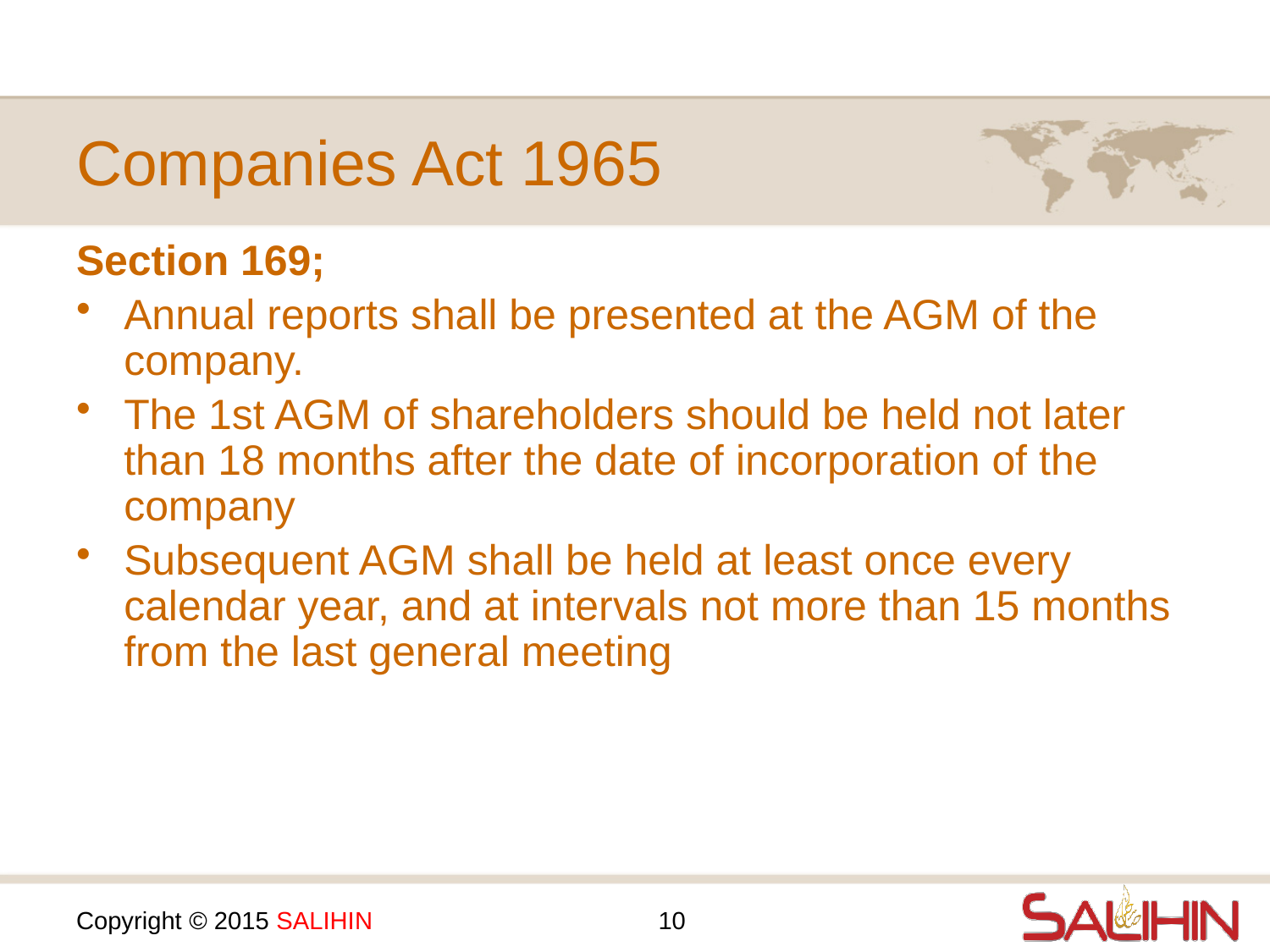

# Companies Act 1965
Section 169;
Annual reports shall be presented at the AGM of the company.
The 1st AGM of shareholders should be held not later than 18 months after the date of incorporation of the company
Subsequent AGM shall be held at least once every calendar year, and at intervals not more than 15 months from the last general meeting
10